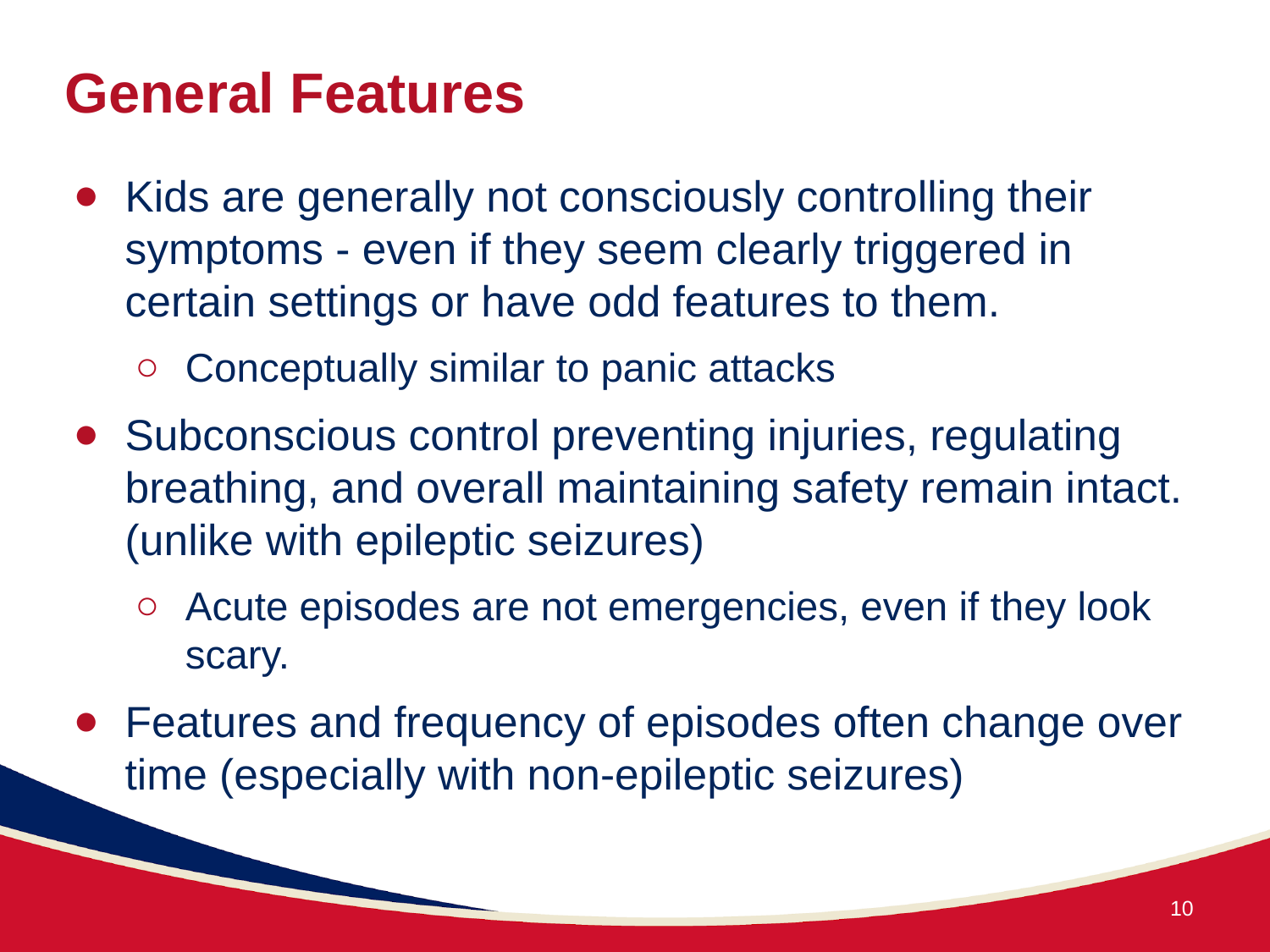

# General Features
Kids are generally not consciously controlling their symptoms - even if they seem clearly triggered in certain settings or have odd features to them.
Conceptually similar to panic attacks
Subconscious control preventing injuries, regulating breathing, and overall maintaining safety remain intact. (unlike with epileptic seizures)
Acute episodes are not emergencies, even if they look scary.
Features and frequency of episodes often change over time (especially with non-epileptic seizures)
10